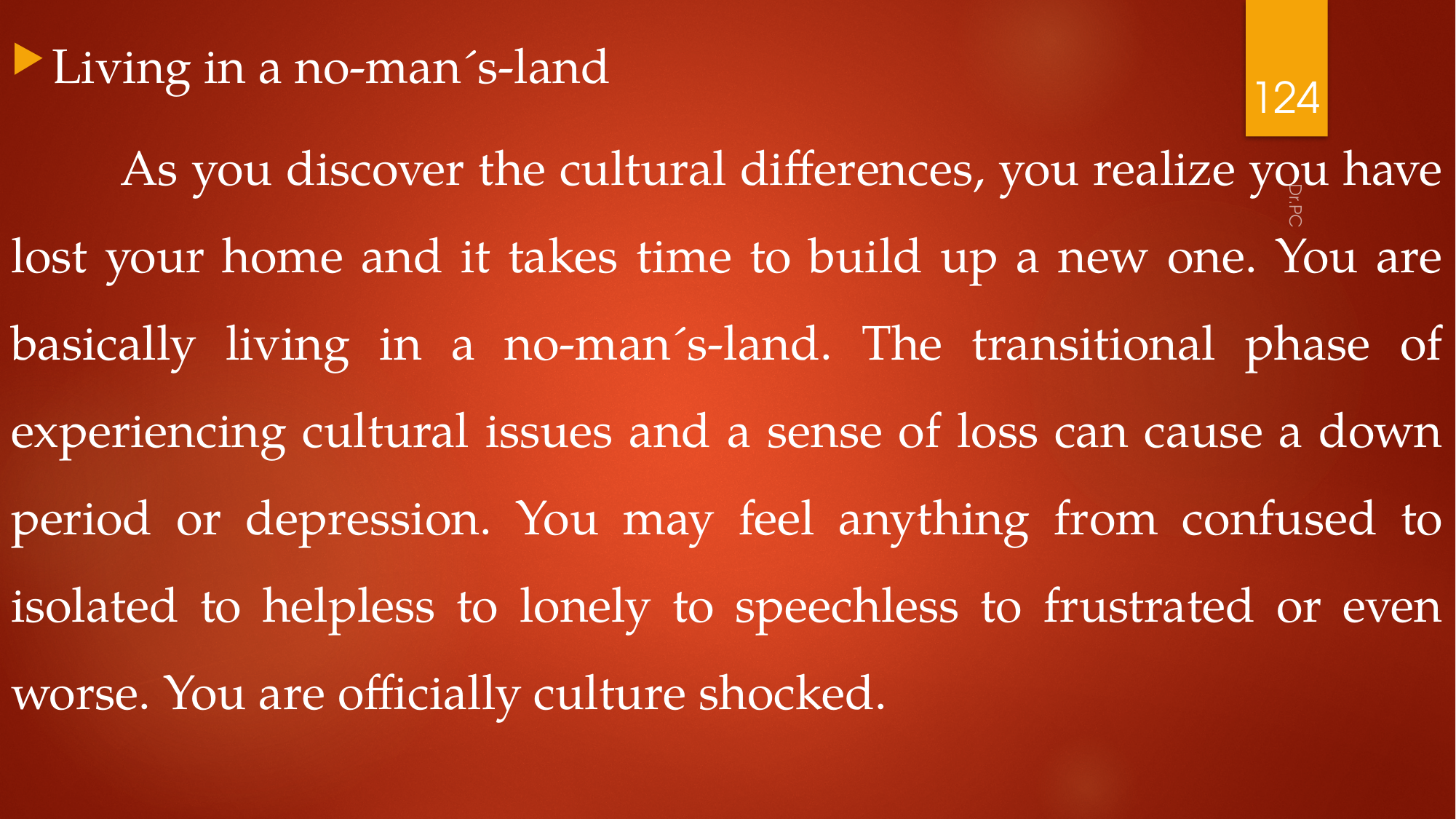

Living in a no-man´s-land
	As you discover the cultural differences, you realize you have lost your home and it takes time to build up a new one. You are basically living in a no-man´s-land. The transitional phase of experiencing cultural issues and a sense of loss can cause a down period or depression. You may feel anything from confused to isolated to helpless to lonely to speechless to frustrated or even worse. You are officially culture shocked.

124
Dr.PC